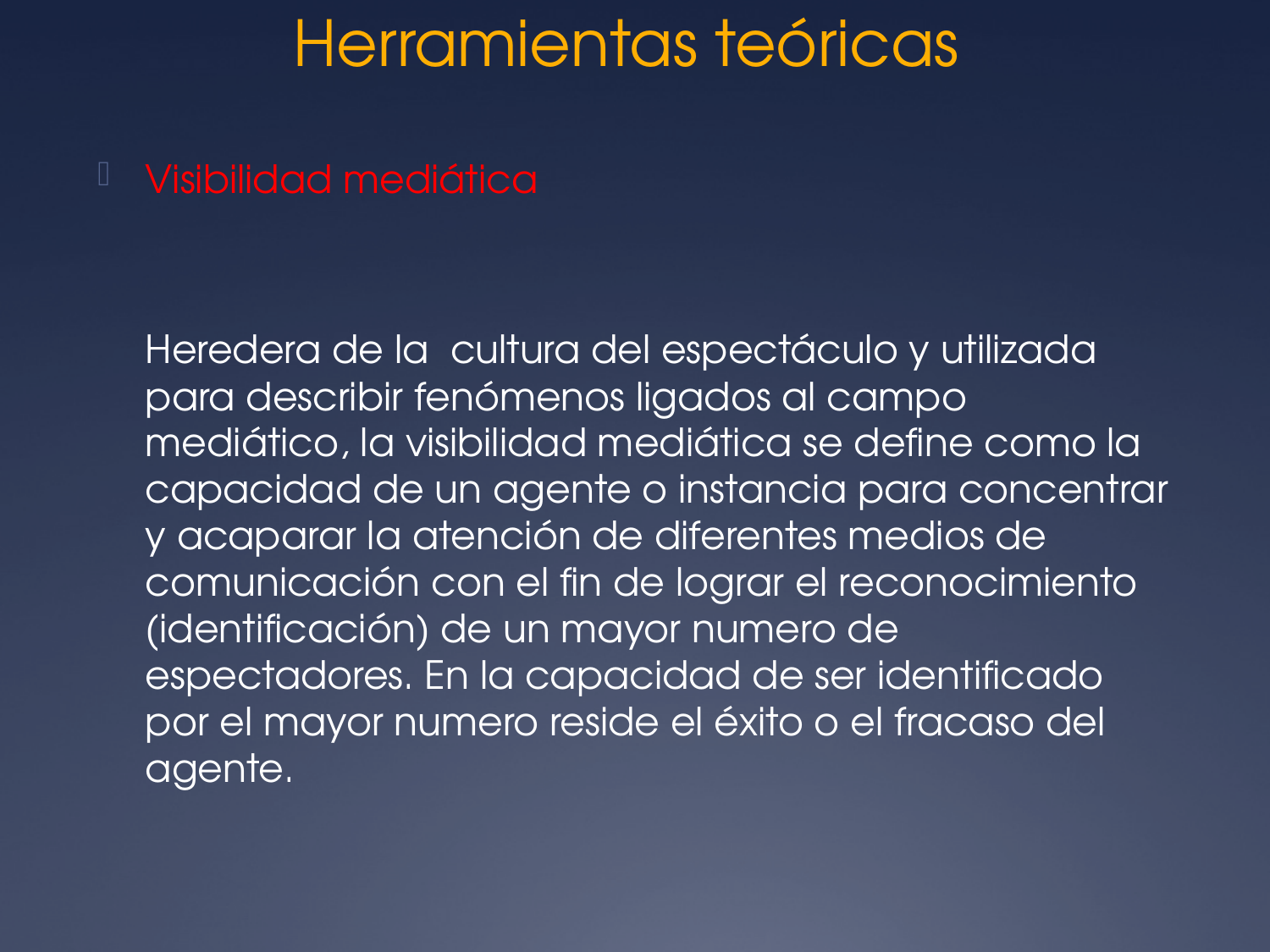

# Herramientas teóricas
Visibilidad mediática

	Heredera de la  cultura del espectáculo y utilizada para describir fenómenos ligados al campo mediático, la visibilidad mediática se define como la capacidad de un agente o instancia para concentrar y acaparar la atención de diferentes medios de comunicación con el fin de lograr el reconocimiento (identificación) de un mayor numero de espectadores. En la capacidad de ser identificado por el mayor numero reside el éxito o el fracaso del agente.